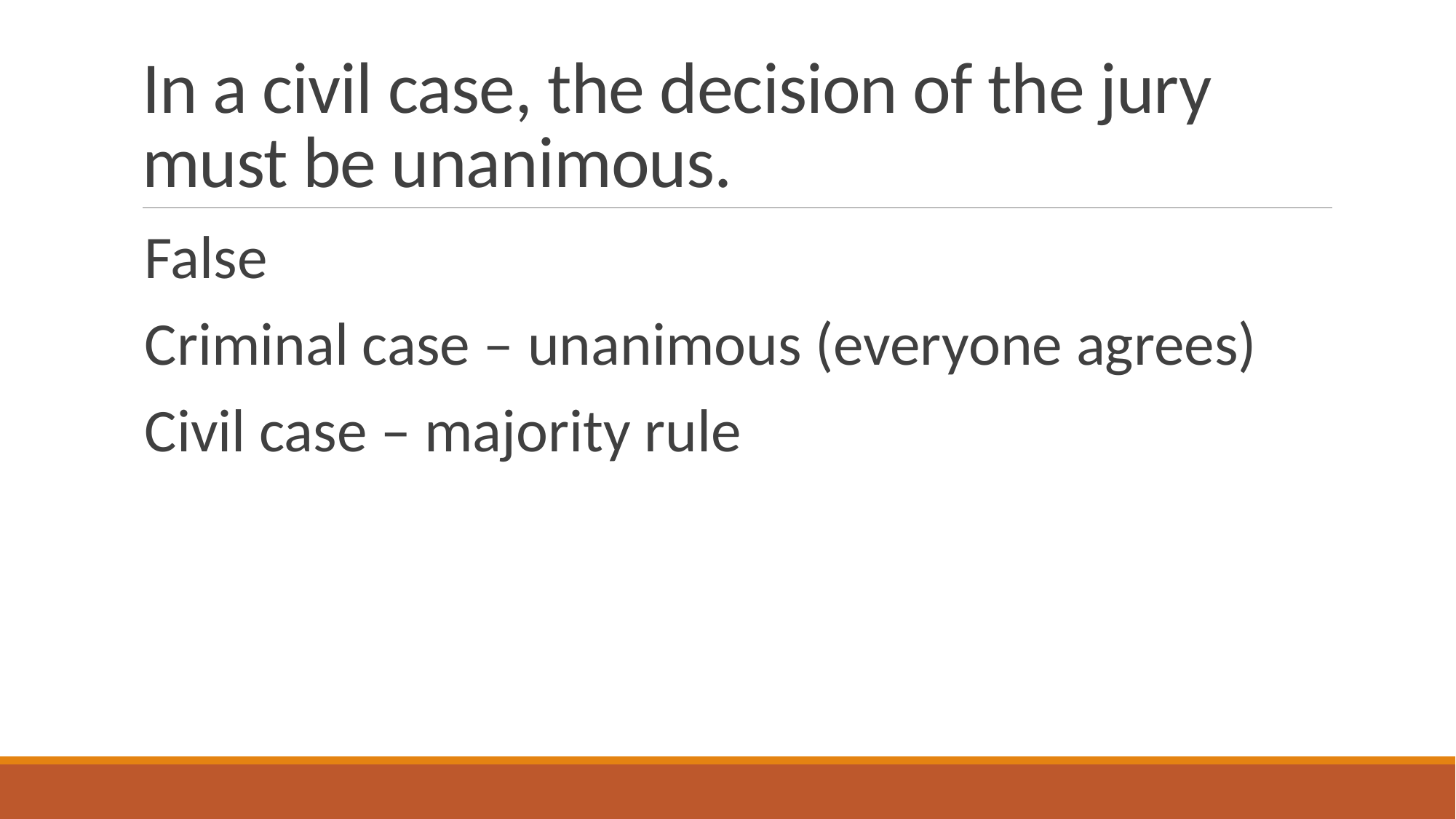

# In a civil case, the decision of the jury must be unanimous.
False
Criminal case – unanimous (everyone agrees)
Civil case – majority rule